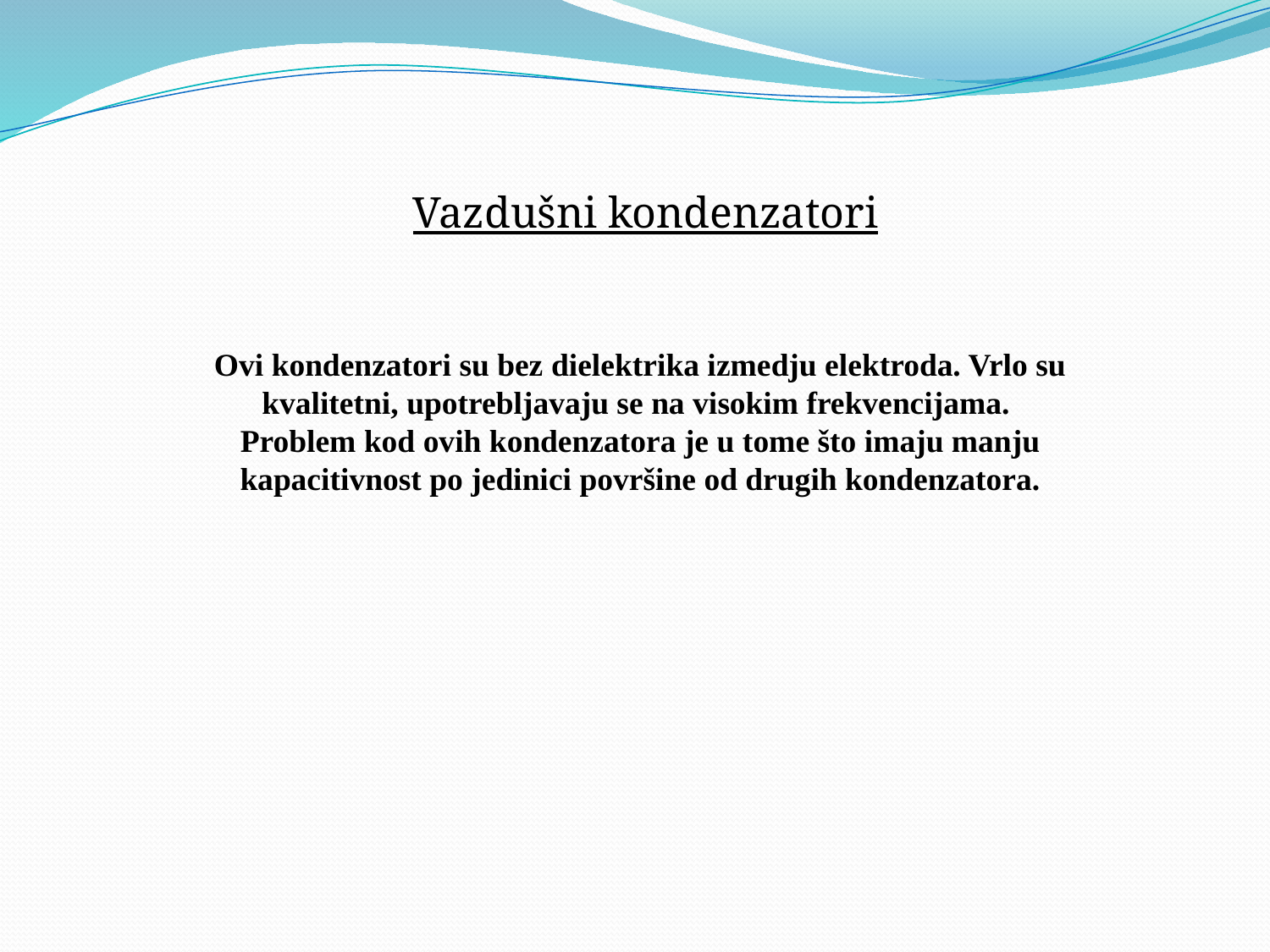

Vazdušni kondenzatori

Ovi kondenzatori su bez dielektrika izmedju elektroda. Vrlo su kvalitetni, upotrebljavaju se na visokim frekvencijama.
Problem kod ovih kondenzatora je u tome što imaju manju kapacitivnost po jedinici površine od drugih kondenzatora.